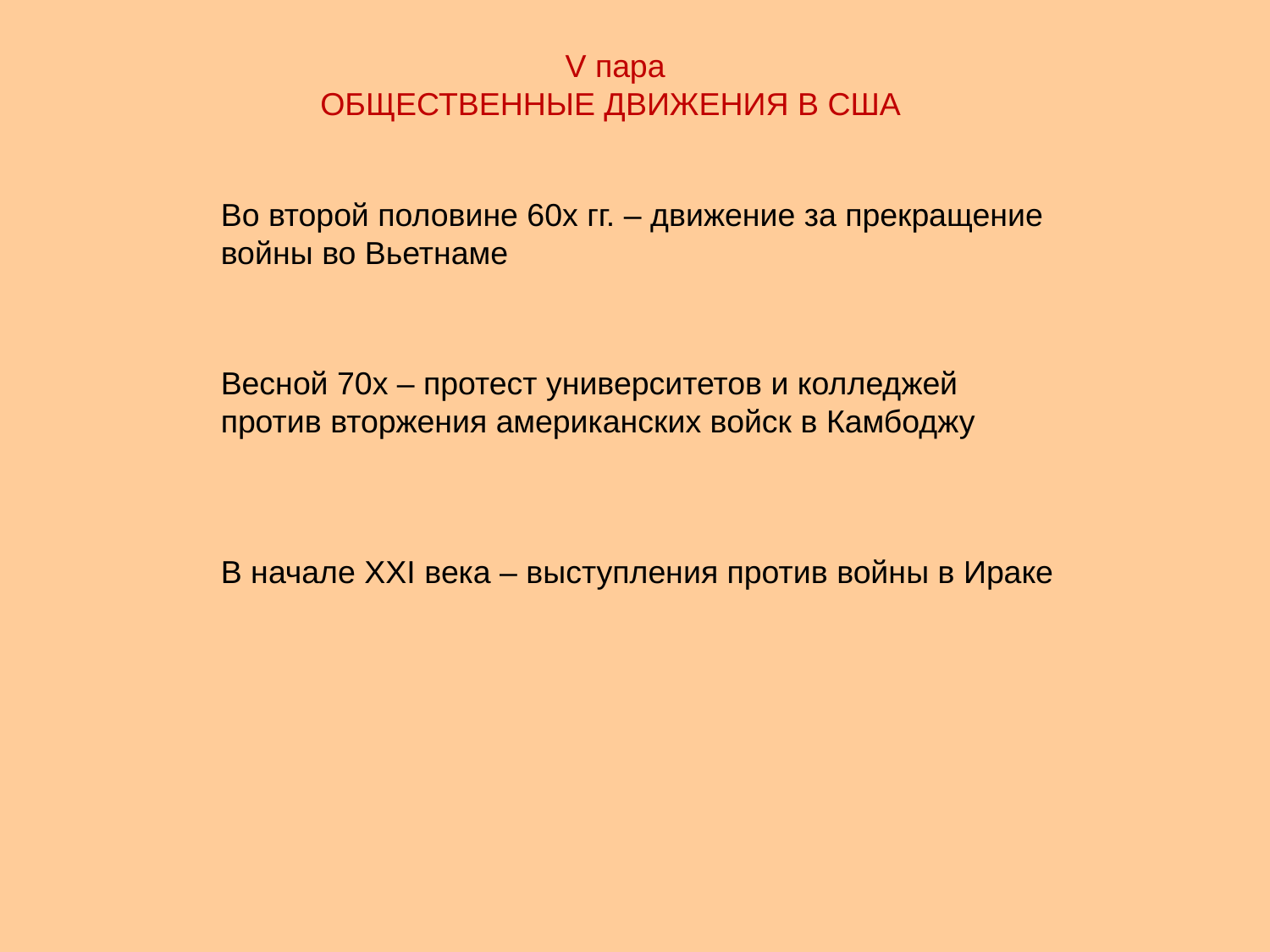

V пара
ОБЩЕСТВЕННЫЕ ДВИЖЕНИЯ В США
Во второй половине 60х гг. – движение за прекращение войны во Вьетнаме
Весной 70х – протест университетов и колледжей против вторжения американских войск в Камбоджу

В начале XXI века – выступления против войны в Ираке